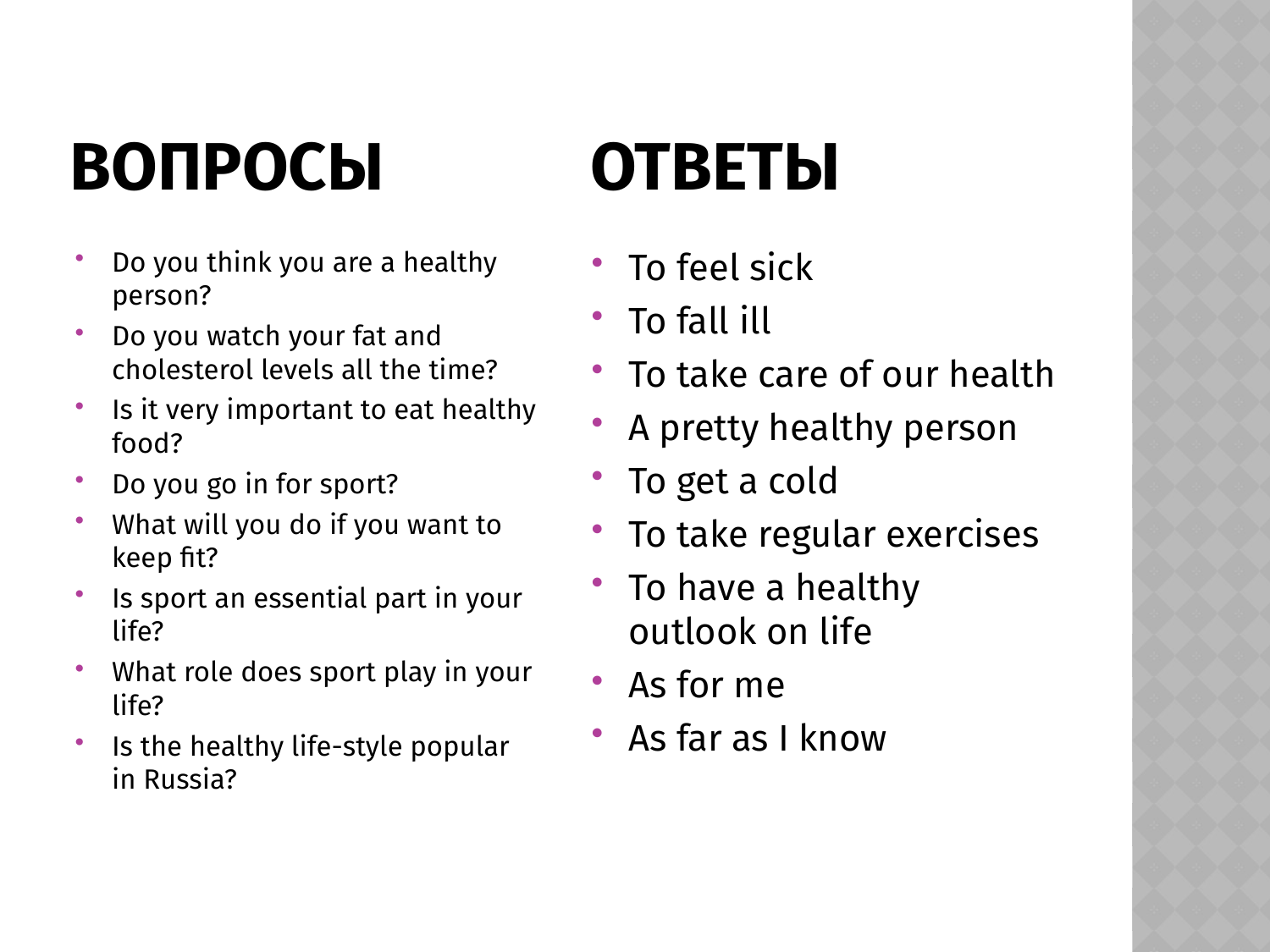

# Вопросы             Ответы
Do you think you are a healthy person?
Do you watch your fat and cholesterol levels all the time?
Is it very important to eat healthy food?
Do you go in for sport?
What will you do if you want to keep fit?
Is sport an essential part in your life?
What role does sport play in your life?
Is the healthy life-style popular in Russia?

To feel sick
To fall ill
To take care of our health
A pretty healthy person
To get a cold
To take regular exercises
To have a healthy outlook on life
As for me
As far as I know